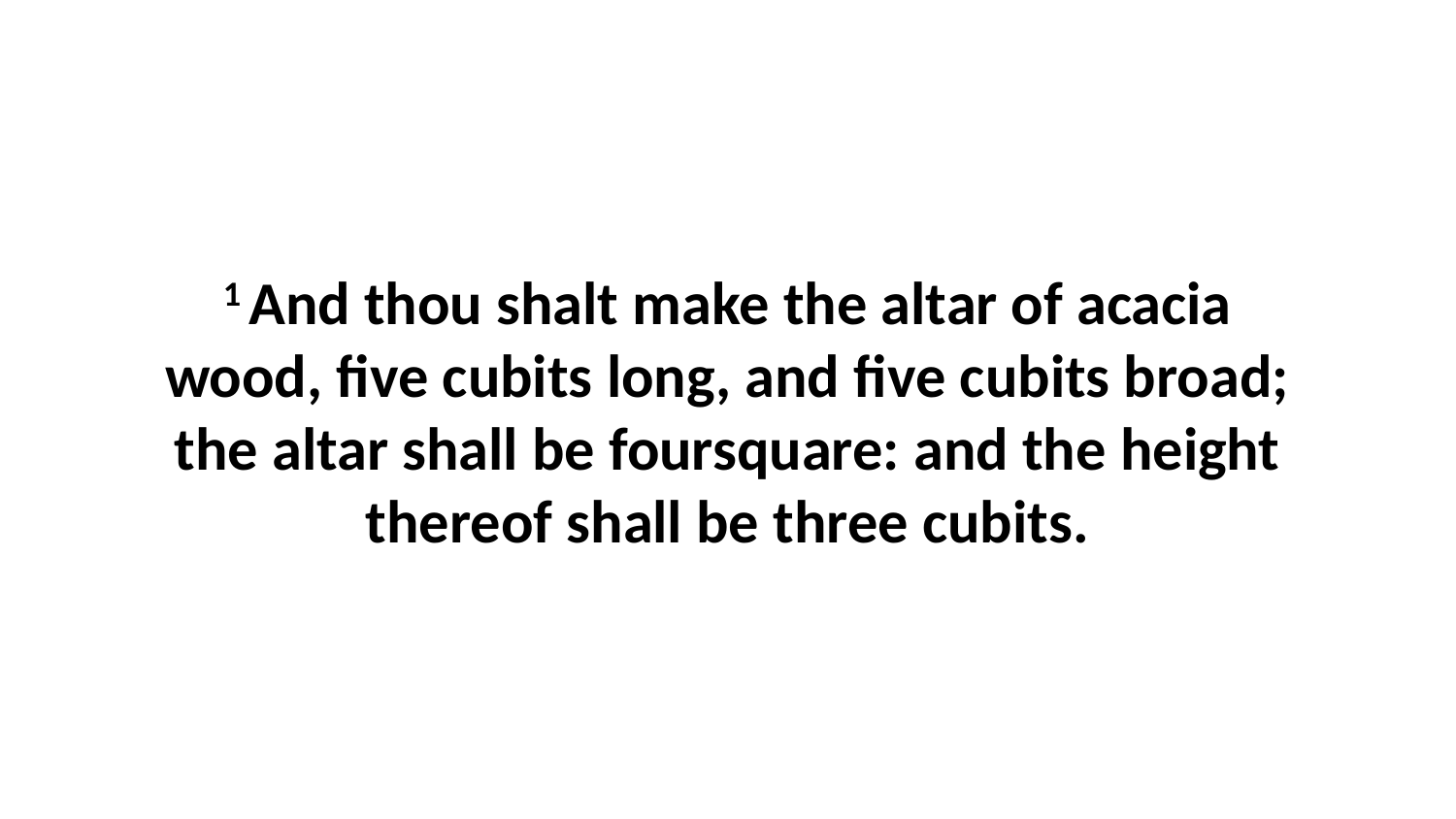

1 And thou shalt make the altar of acacia wood, five cubits long, and five cubits broad; the altar shall be foursquare: and the height thereof shall be three cubits.